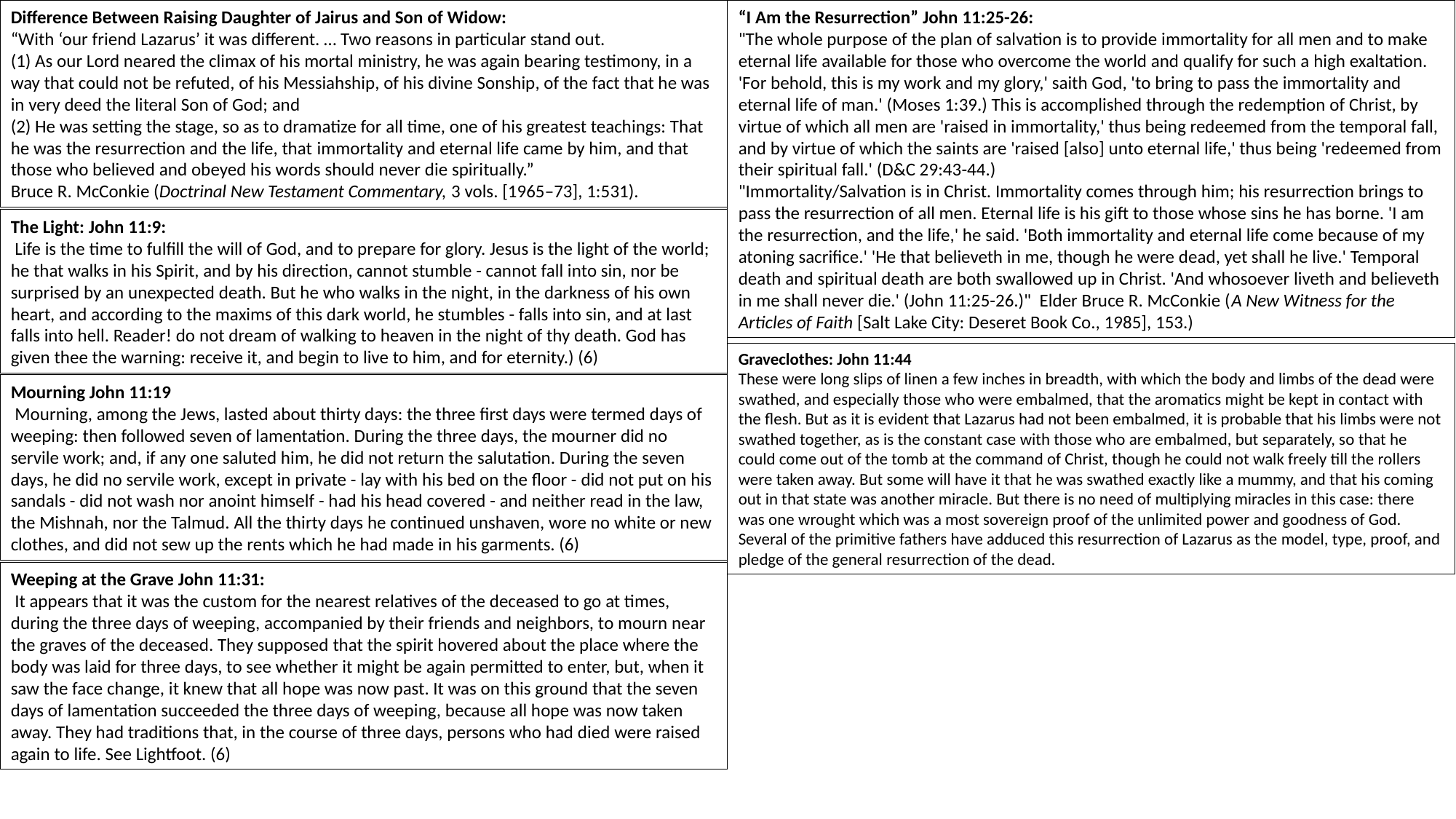

Difference Between Raising Daughter of Jairus and Son of Widow:
“With ‘our friend Lazarus’ it was different. … Two reasons in particular stand out.
(1) As our Lord neared the climax of his mortal ministry, he was again bearing testimony, in a way that could not be refuted, of his Messiahship, of his divine Sonship, of the fact that he was in very deed the literal Son of God; and
(2) He was setting the stage, so as to dramatize for all time, one of his greatest teachings: That he was the resurrection and the life, that immortality and eternal life came by him, and that those who believed and obeyed his words should never die spiritually.”
Bruce R. McConkie (Doctrinal New Testament Commentary, 3 vols. [1965–73], 1:531).
“I Am the Resurrection” John 11:25-26:
"The whole purpose of the plan of salvation is to provide immortality for all men and to make eternal life available for those who overcome the world and qualify for such a high exaltation. 'For behold, this is my work and my glory,' saith God, 'to bring to pass the immortality and eternal life of man.' (Moses 1:39.) This is accomplished through the redemption of Christ, by virtue of which all men are 'raised in immortality,' thus being redeemed from the temporal fall, and by virtue of which the saints are 'raised [also] unto eternal life,' thus being 'redeemed from their spiritual fall.' (D&C 29:43-44.)
"Immortality/Salvation is in Christ. Immortality comes through him; his resurrection brings to pass the resurrection of all men. Eternal life is his gift to those whose sins he has borne. 'I am the resurrection, and the life,' he said. 'Both immortality and eternal life come because of my atoning sacrifice.' 'He that believeth in me, though he were dead, yet shall he live.' Temporal death and spiritual death are both swallowed up in Christ. 'And whosoever liveth and believeth in me shall never die.' (John 11:25-26.)"  Elder Bruce R. McConkie (A New Witness for the Articles of Faith [Salt Lake City: Deseret Book Co., 1985], 153.)
The Light: John 11:9:
 Life is the time to fulfill the will of God, and to prepare for glory. Jesus is the light of the world; he that walks in his Spirit, and by his direction, cannot stumble - cannot fall into sin, nor be surprised by an unexpected death. But he who walks in the night, in the darkness of his own heart, and according to the maxims of this dark world, he stumbles - falls into sin, and at last falls into hell. Reader! do not dream of walking to heaven in the night of thy death. God has given thee the warning: receive it, and begin to live to him, and for eternity.) (6)
Graveclothes: John 11:44
These were long slips of linen a few inches in breadth, with which the body and limbs of the dead were swathed, and especially those who were embalmed, that the aromatics might be kept in contact with the flesh. But as it is evident that Lazarus had not been embalmed, it is probable that his limbs were not swathed together, as is the constant case with those who are embalmed, but separately, so that he could come out of the tomb at the command of Christ, though he could not walk freely till the rollers were taken away. But some will have it that he was swathed exactly like a mummy, and that his coming out in that state was another miracle. But there is no need of multiplying miracles in this case: there was one wrought which was a most sovereign proof of the unlimited power and goodness of God. Several of the primitive fathers have adduced this resurrection of Lazarus as the model, type, proof, and pledge of the general resurrection of the dead.
Mourning John 11:19
 Mourning, among the Jews, lasted about thirty days: the three first days were termed days of weeping: then followed seven of lamentation. During the three days, the mourner did no servile work; and, if any one saluted him, he did not return the salutation. During the seven days, he did no servile work, except in private - lay with his bed on the floor - did not put on his sandals - did not wash nor anoint himself - had his head covered - and neither read in the law, the Mishnah, nor the Talmud. All the thirty days he continued unshaven, wore no white or new clothes, and did not sew up the rents which he had made in his garments. (6)
Weeping at the Grave John 11:31:
 It appears that it was the custom for the nearest relatives of the deceased to go at times, during the three days of weeping, accompanied by their friends and neighbors, to mourn near the graves of the deceased. They supposed that the spirit hovered about the place where the body was laid for three days, to see whether it might be again permitted to enter, but, when it saw the face change, it knew that all hope was now past. It was on this ground that the seven days of lamentation succeeded the three days of weeping, because all hope was now taken away. They had traditions that, in the course of three days, persons who had died were raised again to life. See Lightfoot. (6)